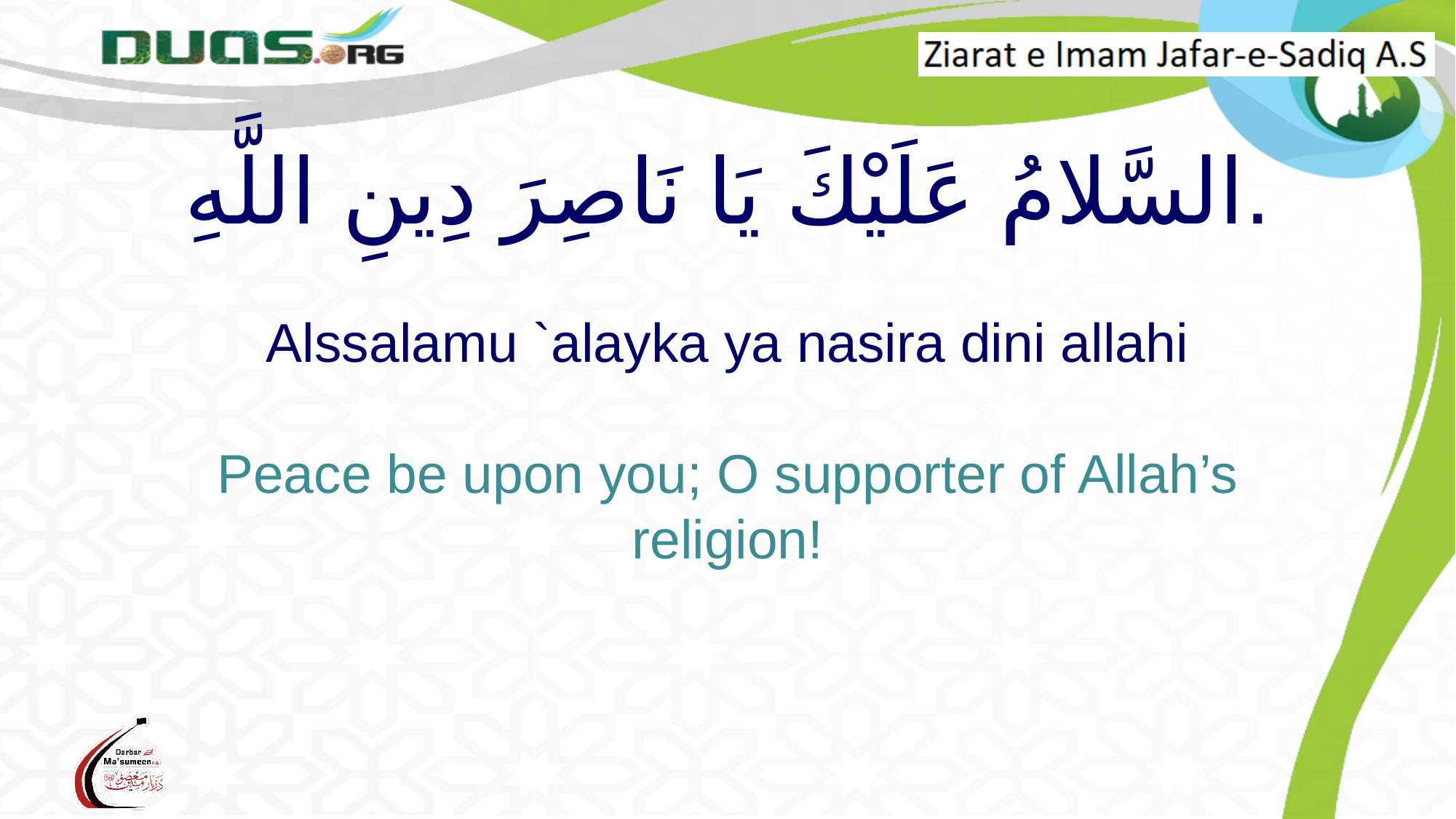

# السَّلامُ عَلَیْكَ یَا نَاصِرَ دِینِ اللَّهِ. Alssalamu `alayka ya nasira dini allahi Peace be upon you; O supporter of Allah’s religion!